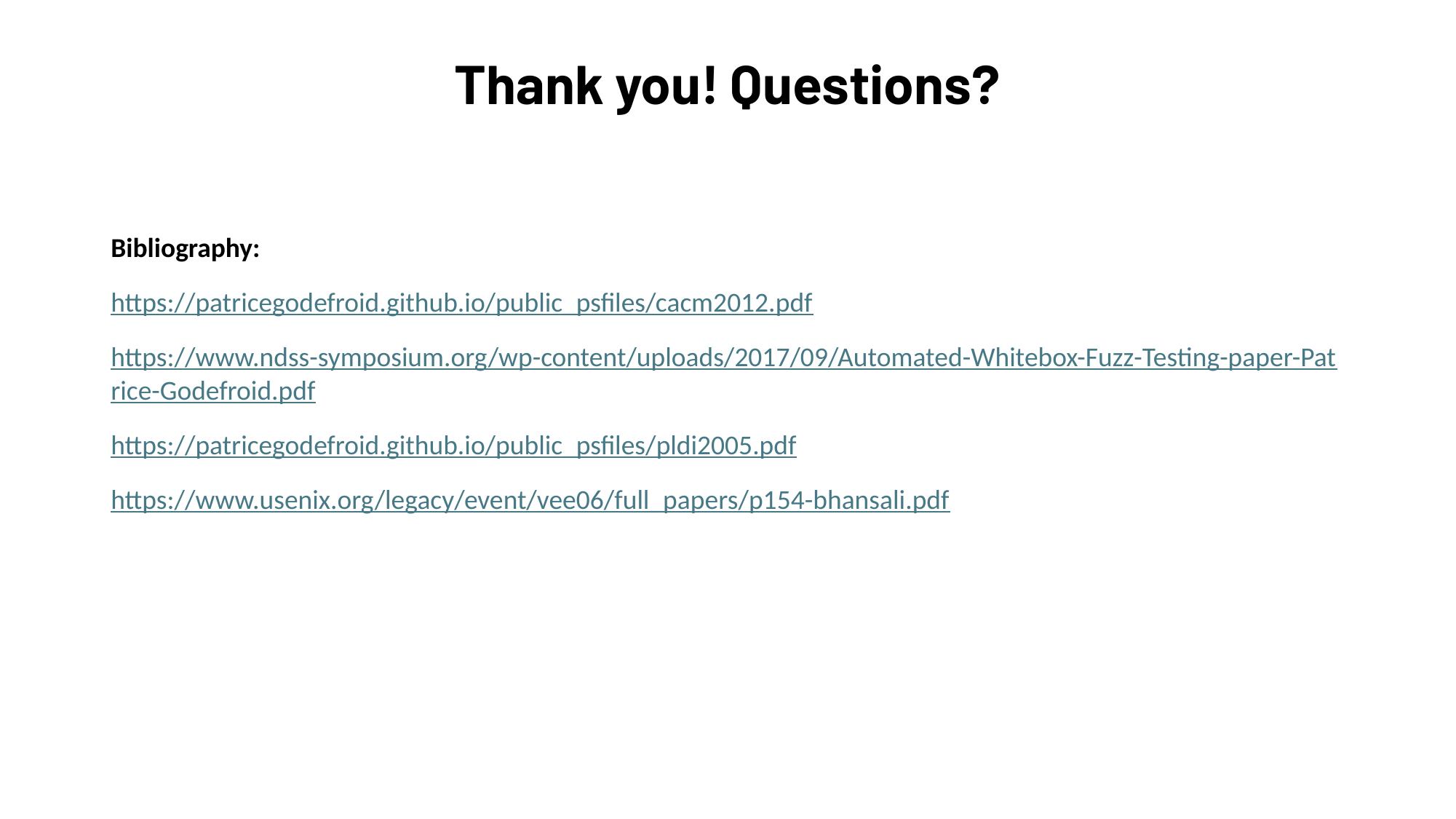

# Thank you! Questions?

Bibliography:
https://patricegodefroid.github.io/public_psfiles/cacm2012.pdf
https://www.ndss-symposium.org/wp-content/uploads/2017/09/Automated-Whitebox-Fuzz-Testing-paper-Patrice-Godefroid.pdf
https://patricegodefroid.github.io/public_psfiles/pldi2005.pdf
https://www.usenix.org/legacy/event/vee06/full_papers/p154-bhansali.pdf